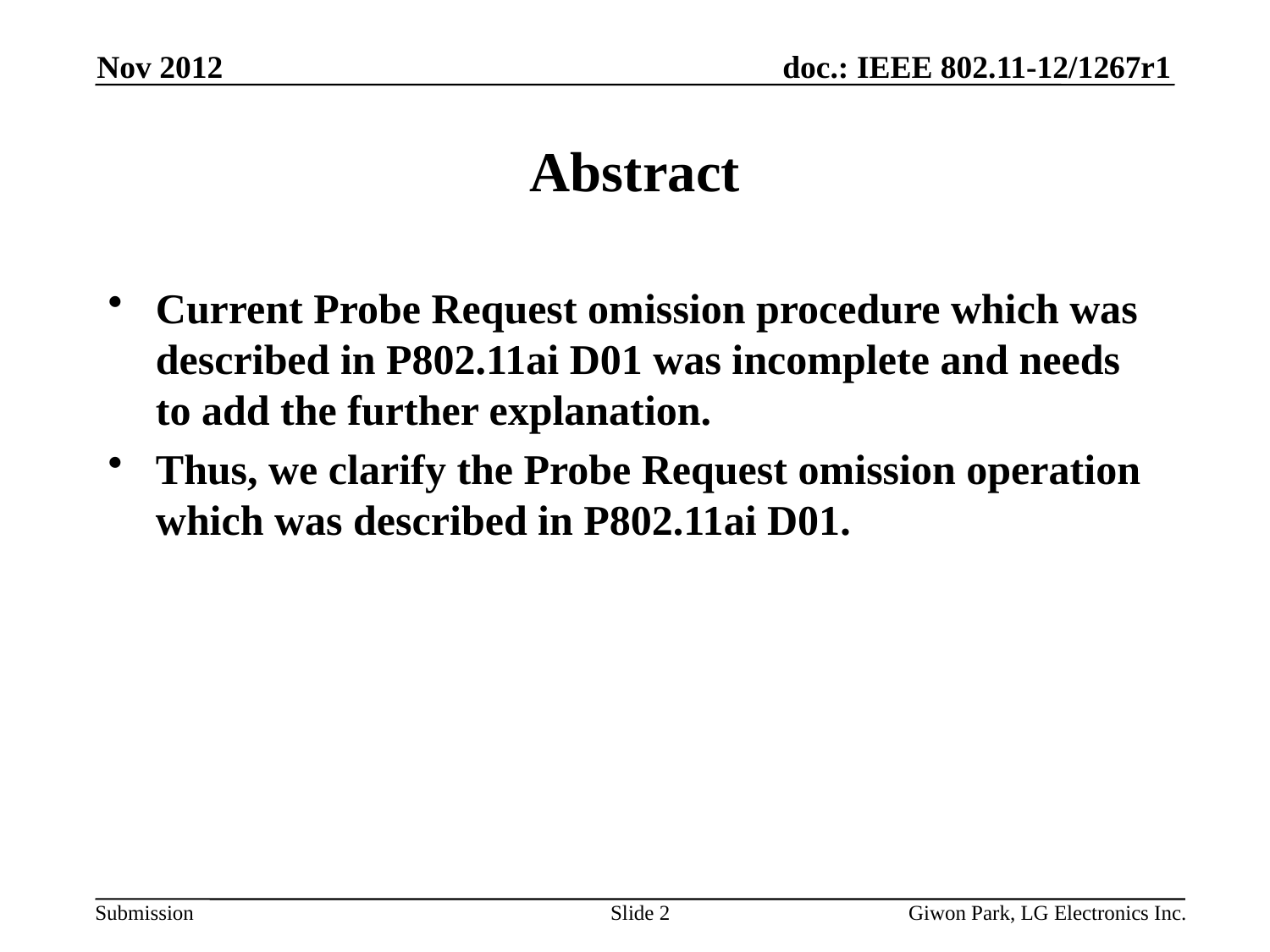

Nov 2012
# Abstract
Current Probe Request omission procedure which was described in P802.11ai D01 was incomplete and needs to add the further explanation.
Thus, we clarify the Probe Request omission operation which was described in P802.11ai D01.
Slide 2
Giwon Park, LG Electronics Inc.